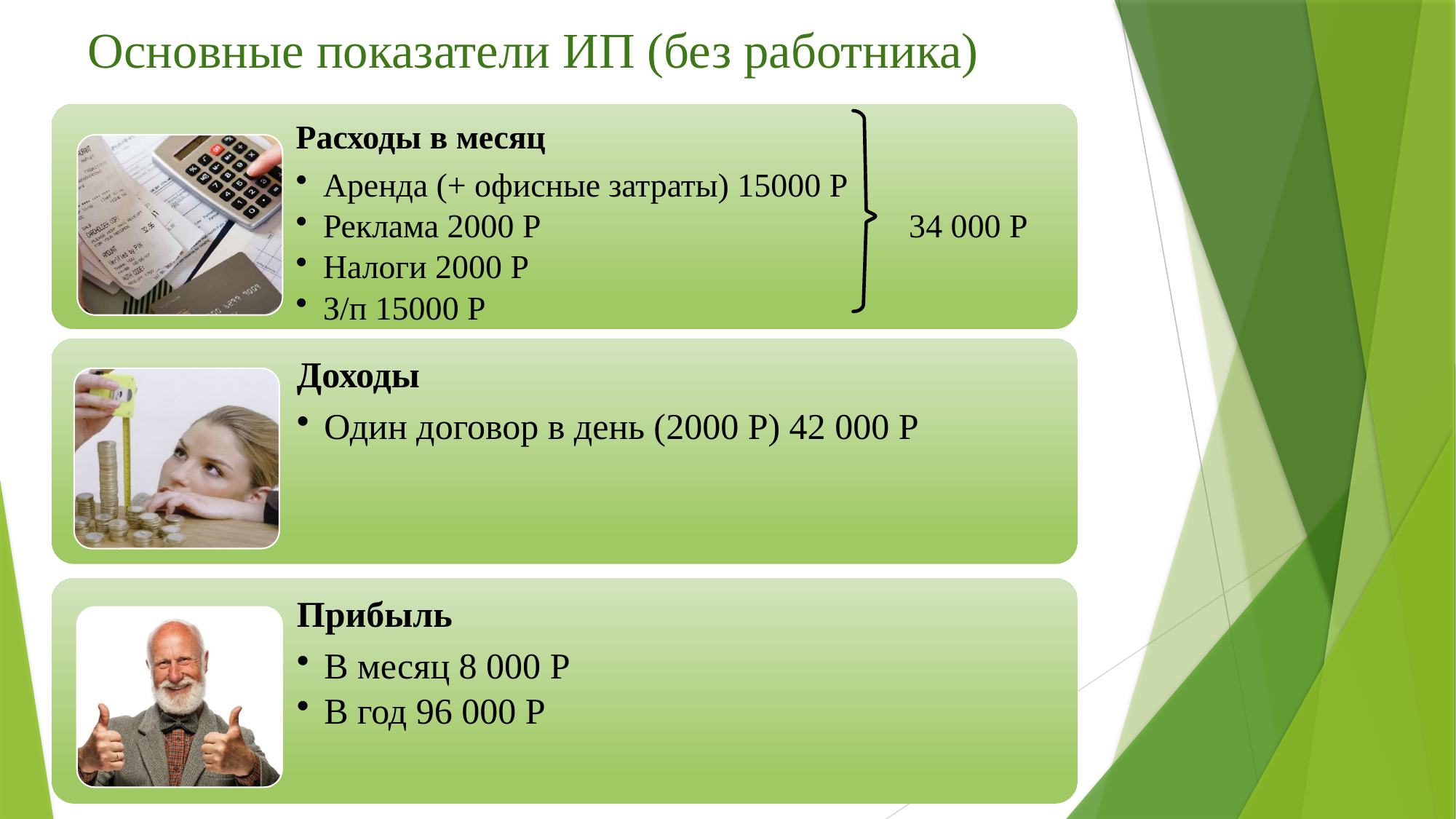

# Основные показатели ИП (без работника)
Расходы в месяц
Аренда (+ офисные затраты) 15000 Р
Реклама 2000 Р                                            34 000 Р
Налоги 2000 Р
З/п 15000 Р
Доходы
Один договор в день (2000 Р) 42 000 Р
Прибыль
В месяц 8 000 Р
В год 96 000 Р